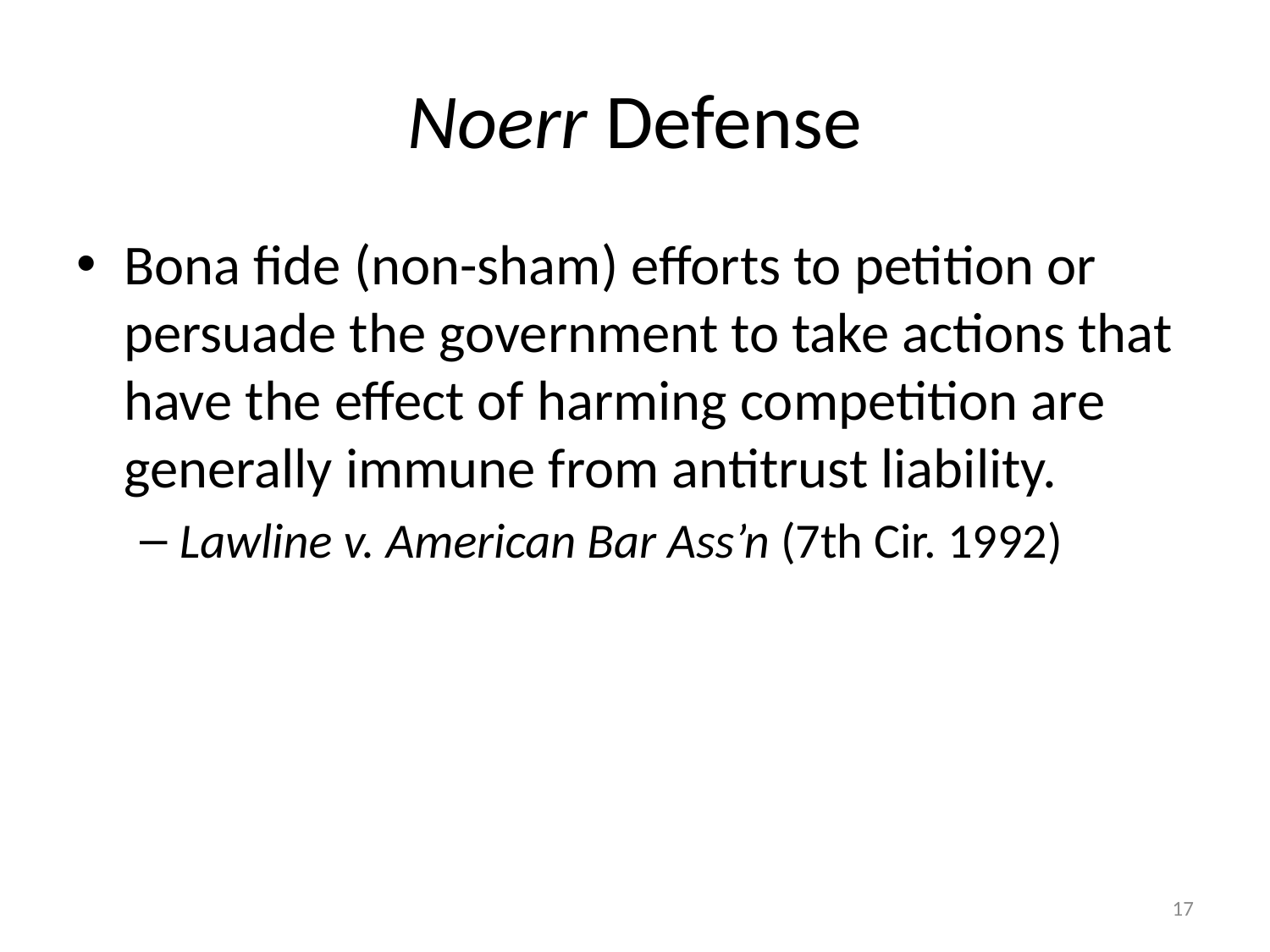

# Noerr Defense
Bona fide (non-sham) efforts to petition or persuade the government to take actions that have the effect of harming competition are generally immune from antitrust liability.
Lawline v. American Bar Ass’n (7th Cir. 1992)
17